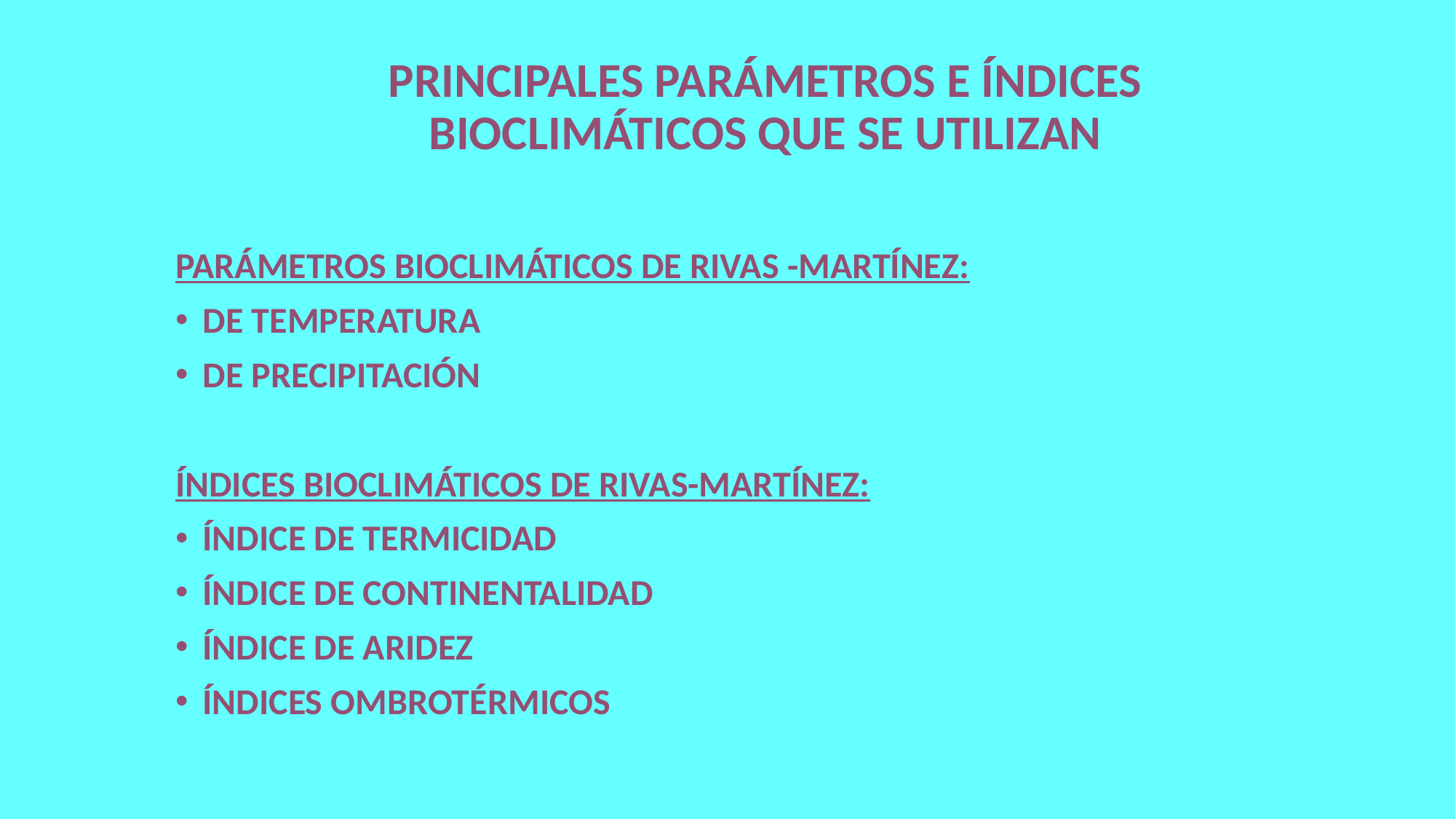

PRINCIPALES PARÁMETROS E ÍNDICES BIOCLIMÁTICOS QUE SE UTILIZAN
PARÁMETROS BIOCLIMÁTICOS DE RIVAS -MARTÍNEZ:
DE TEMPERATURA
DE PRECIPITACIÓN

ÍNDICES BIOCLIMÁTICOS DE RIVAS-MARTÍNEZ:
ÍNDICE DE TERMICIDAD
ÍNDICE DE CONTINENTALIDAD
ÍNDICE DE ARIDEZ
ÍNDICES OMBROTÉRMICOS